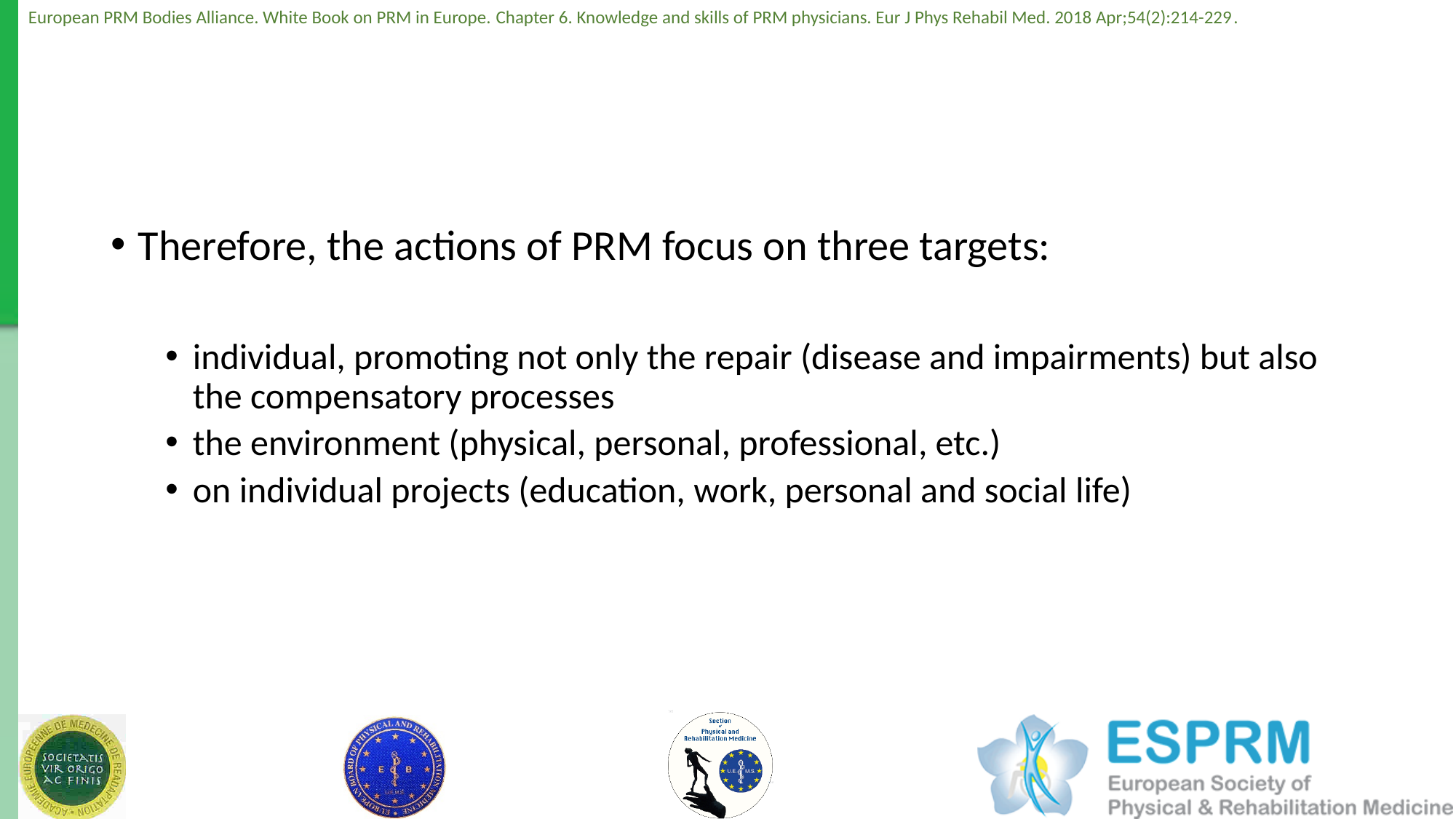

Therefore, the actions of PRM focus on three targets:

individual, promoting not only the repair (disease and impairments) but also the compensatory processes
the environment (physical, personal, professional, etc.)
on individual projects (education, work, personal and social life)